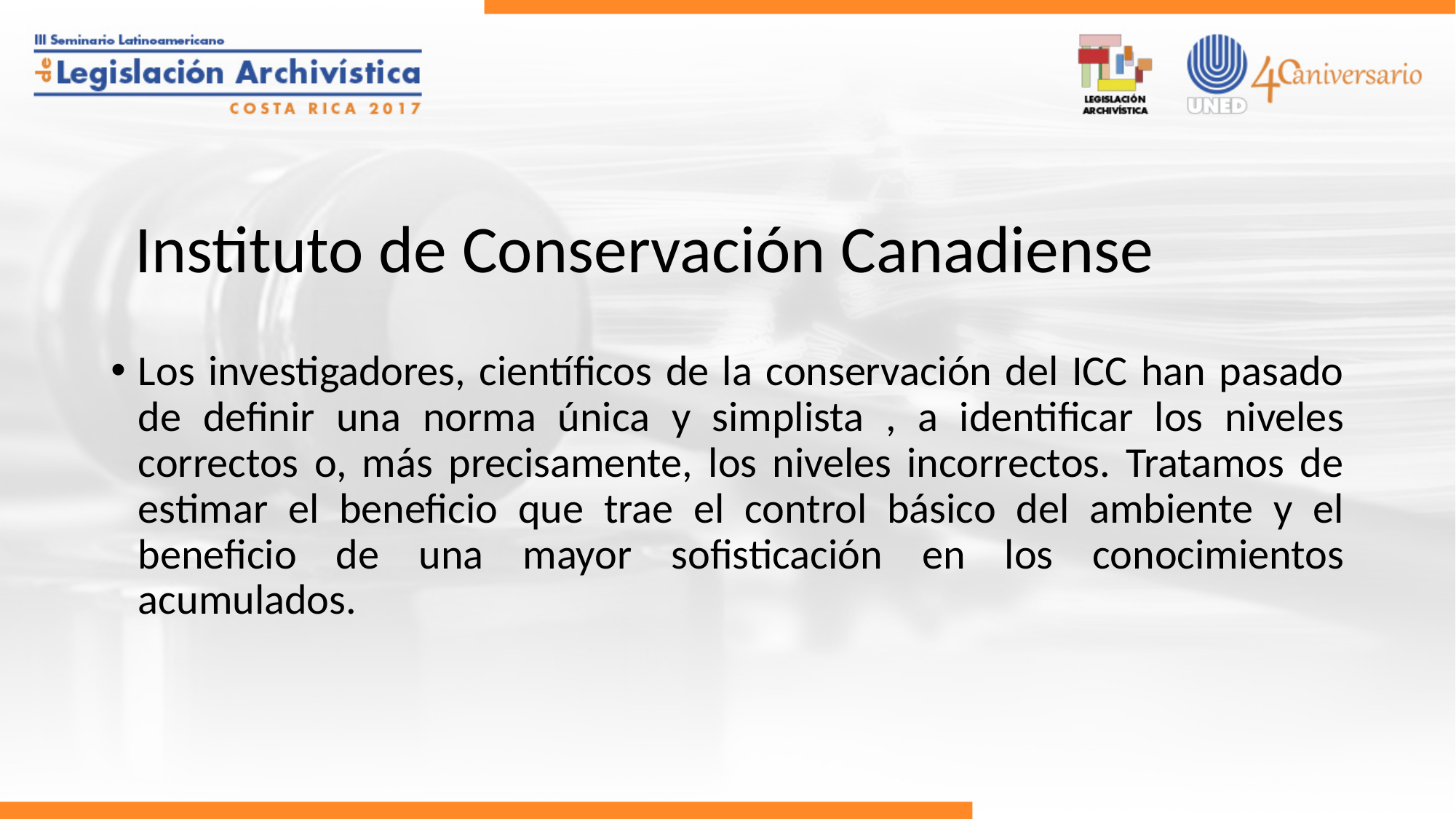

# Instituto de Conservación Canadiense
Los investigadores, científicos de la conservación del ICC han pasado de definir una norma única y simplista , a identificar los niveles correctos o, más precisamente, los niveles incorrectos. Tratamos de estimar el beneficio que trae el control básico del ambiente y el beneficio de una mayor sofisticación en los conocimientos acumulados.